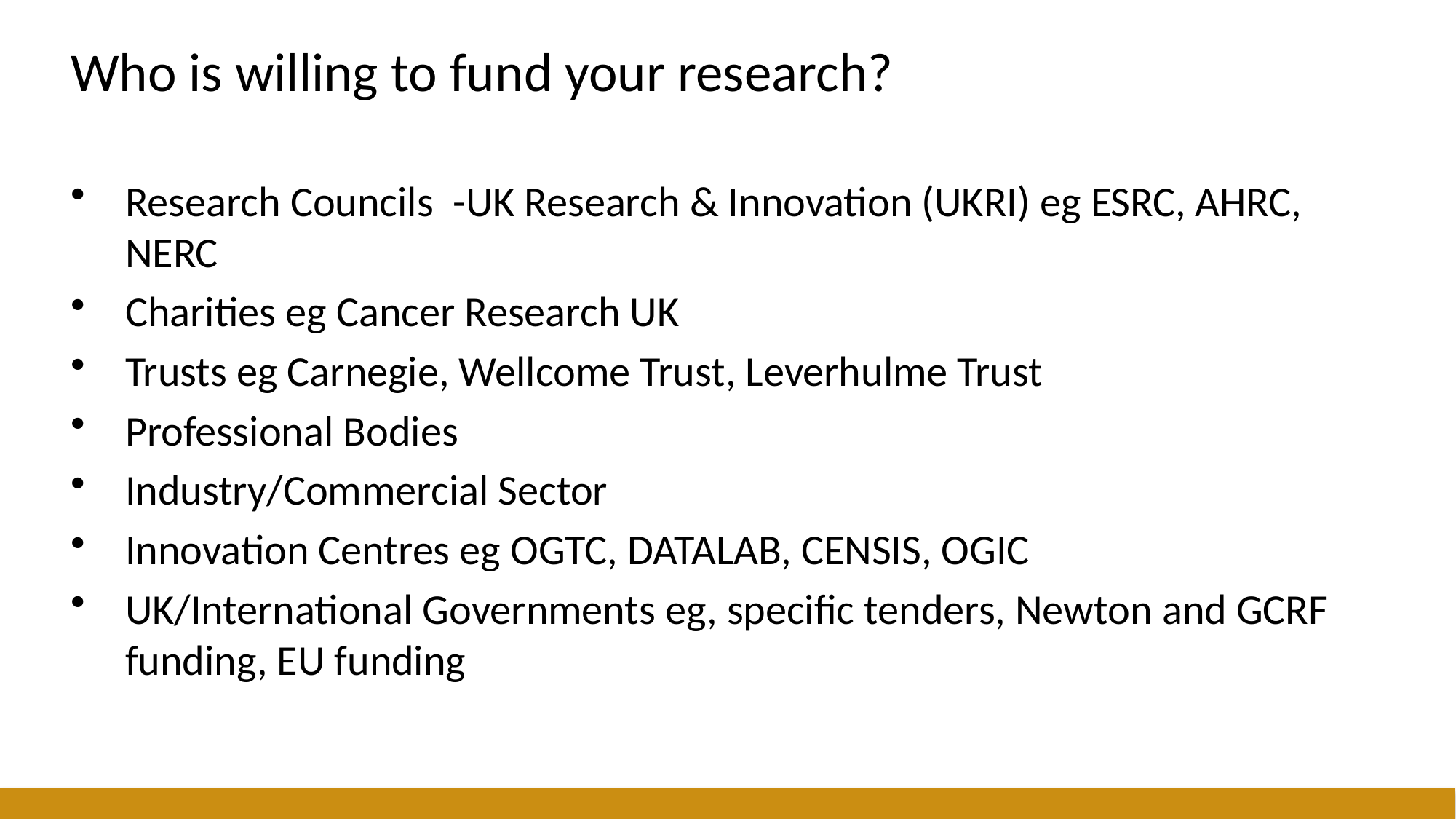

# Who is willing to fund your research?
Research Councils  -UK Research & Innovation (UKRI) eg ESRC, AHRC, NERC
Charities eg Cancer Research UK
Trusts eg Carnegie, Wellcome Trust, Leverhulme Trust
Professional Bodies
Industry/Commercial Sector
Innovation Centres eg OGTC, DATALAB, CENSIS, OGIC
UK/International Governments eg, specific tenders, Newton and GCRF funding, EU funding